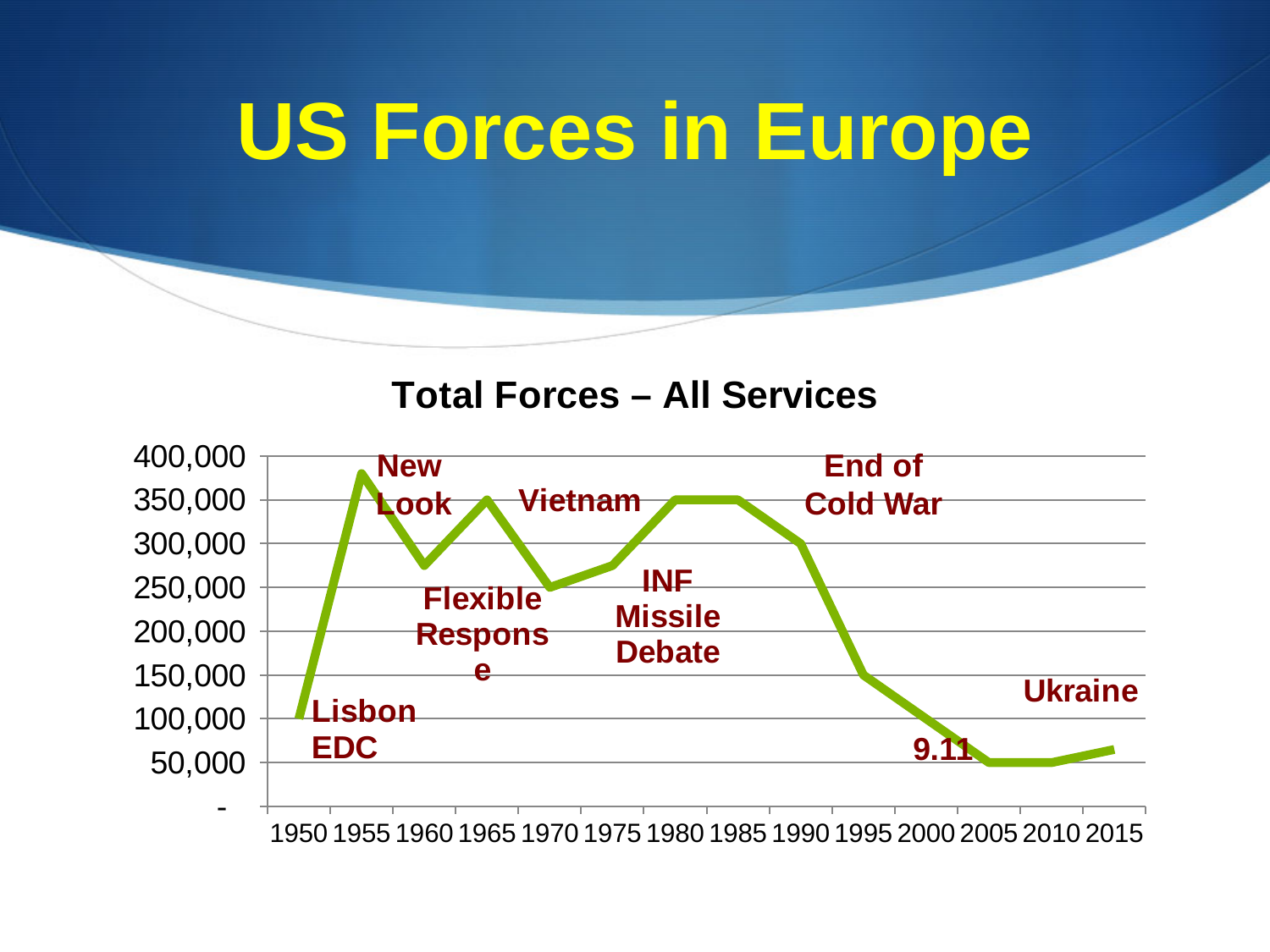

# US Forces in Europe

### Chart: Total Forces – All Services

| Category | Series 1 |
|---|---|
| 1950 | 100000.0 |
| 1955 | 380000.0 |
| 1960 | 275000.0 |
| 1965 | 350000.0 |
| 1970 | 250000.0 |
| 1975 | 275000.0 |
| 1980 | 350000.0 |
| 1985 | 350000.0 |
| 1990 | 300000.0 |
| 1995 | 150000.0 |
| 2000 | 100000.0 |
| 2005 | 50000.0 |
| 2010 | 50000.0 |
| 2015 | 65000.0 |
New
Look
End of
Cold War